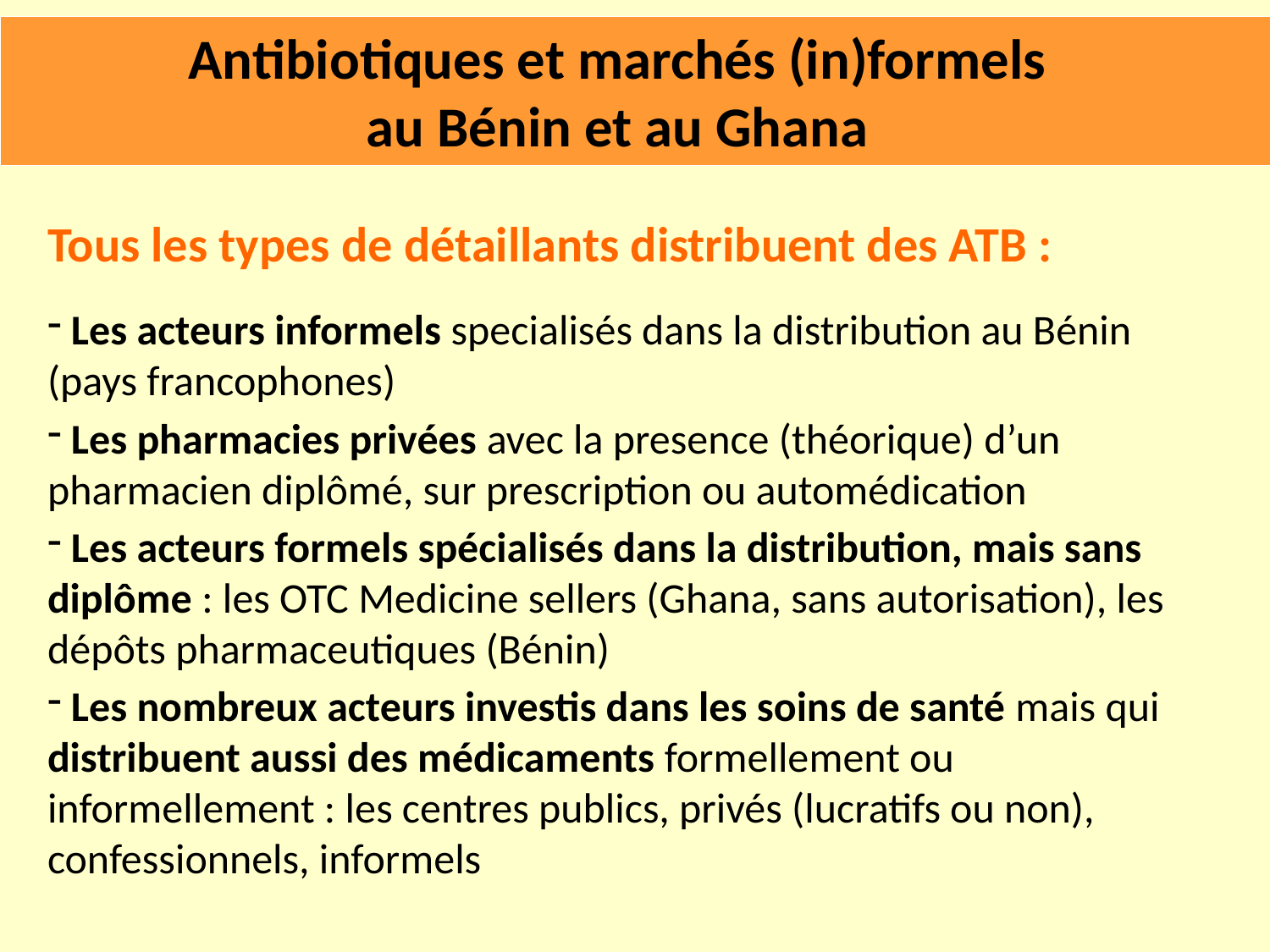

Antibiotiques et marchés (in)formels
au Bénin et au Ghana
Tous les types de détaillants distribuent des ATB :

 Les acteurs informels specialisés dans la distribution au Bénin (pays francophones)
 Les pharmacies privées avec la presence (théorique) d’un pharmacien diplômé, sur prescription ou automédication
 Les acteurs formels spécialisés dans la distribution, mais sans diplôme : les OTC Medicine sellers (Ghana, sans autorisation), les dépôts pharmaceutiques (Bénin)
 Les nombreux acteurs investis dans les soins de santé mais qui distribuent aussi des médicaments formellement ou informellement : les centres publics, privés (lucratifs ou non), confessionnels, informels